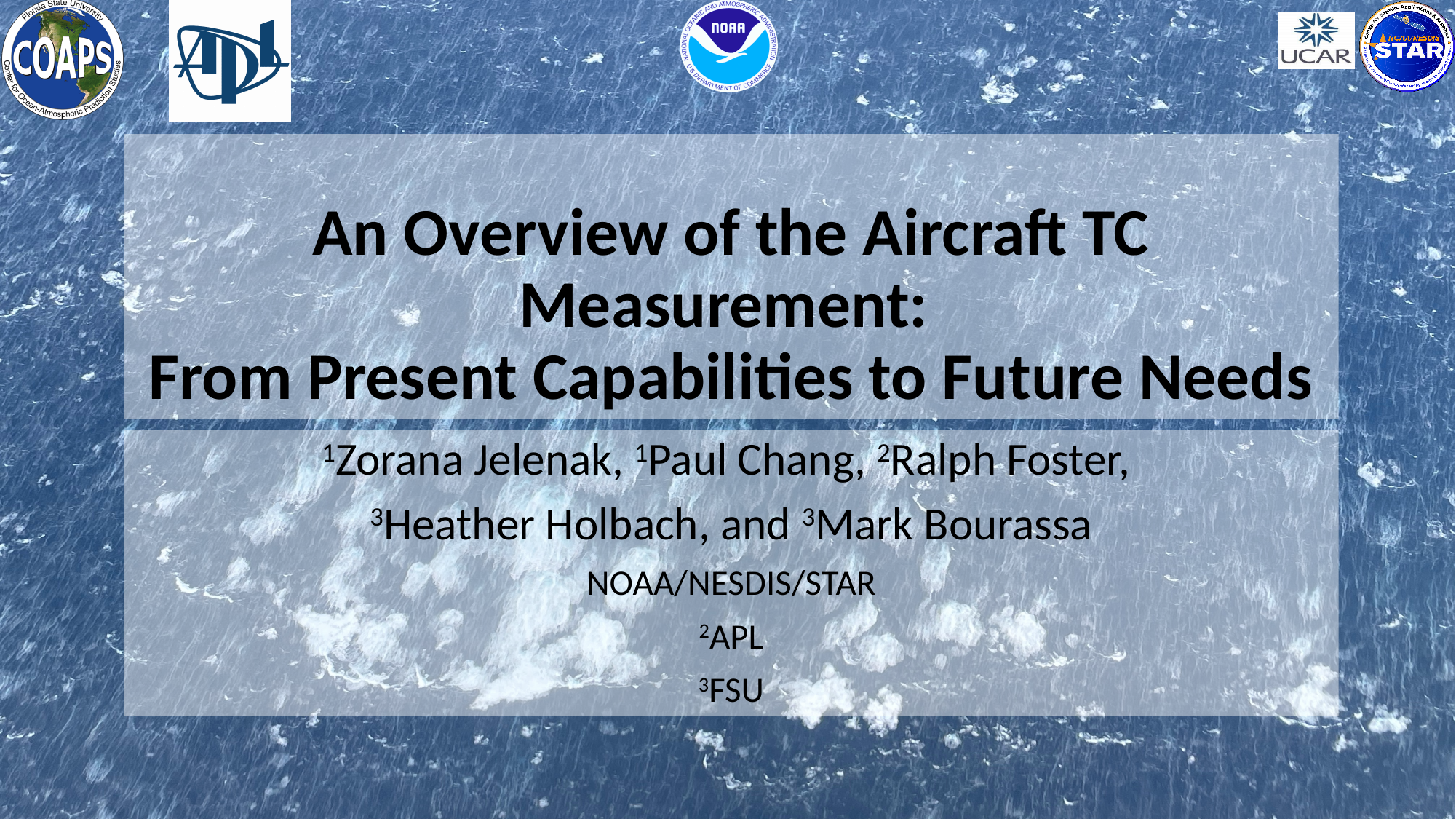

# An Overview of the Aircraft TC Measurement: From Present Capabilities to Future Needs
1Zorana Jelenak, 1Paul Chang, 2Ralph Foster,
3Heather Holbach, and 3Mark Bourassa
NOAA/NESDIS/STAR
2APL
3FSU